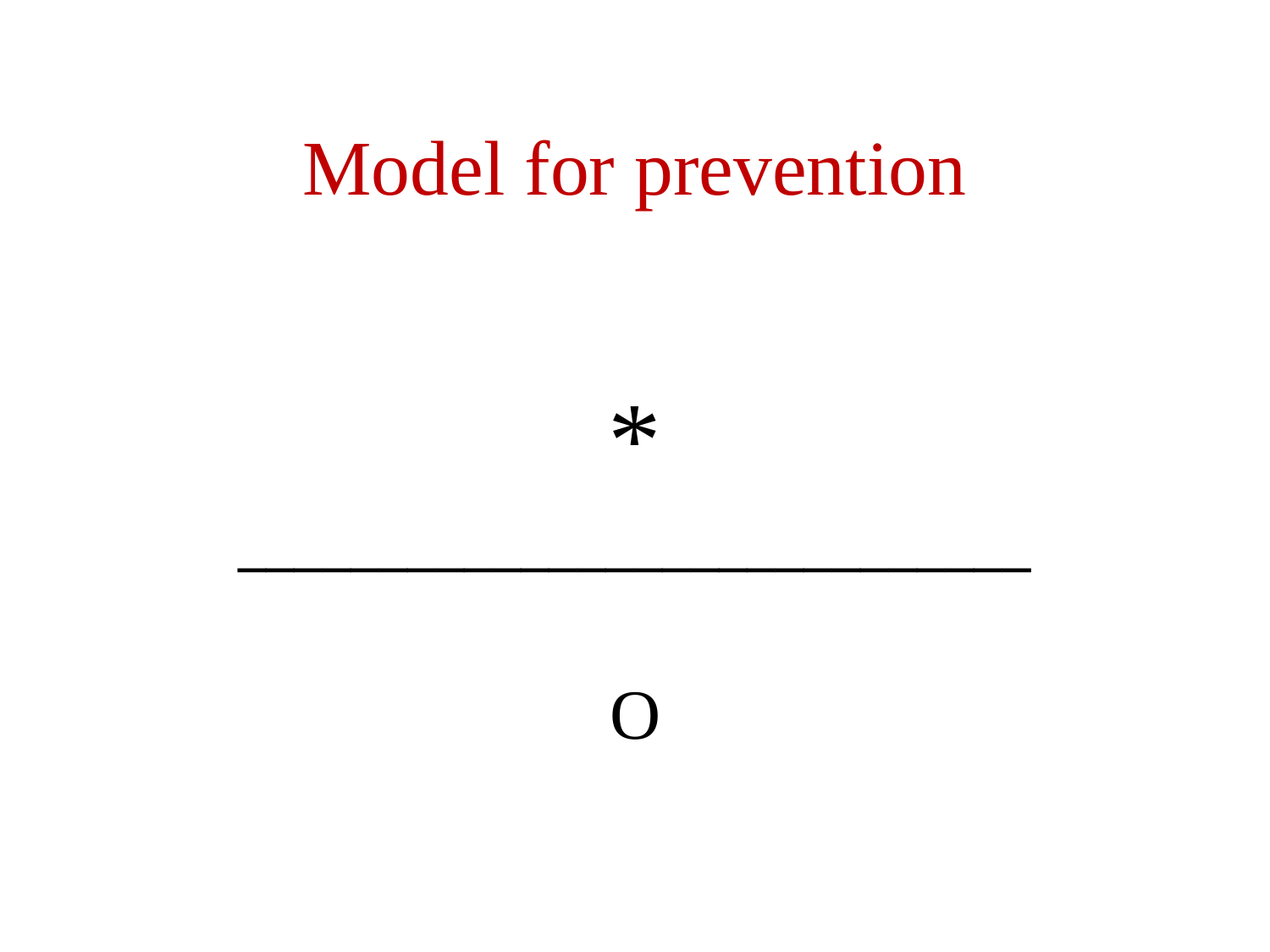

# Model for prevention

*
____________________________

O